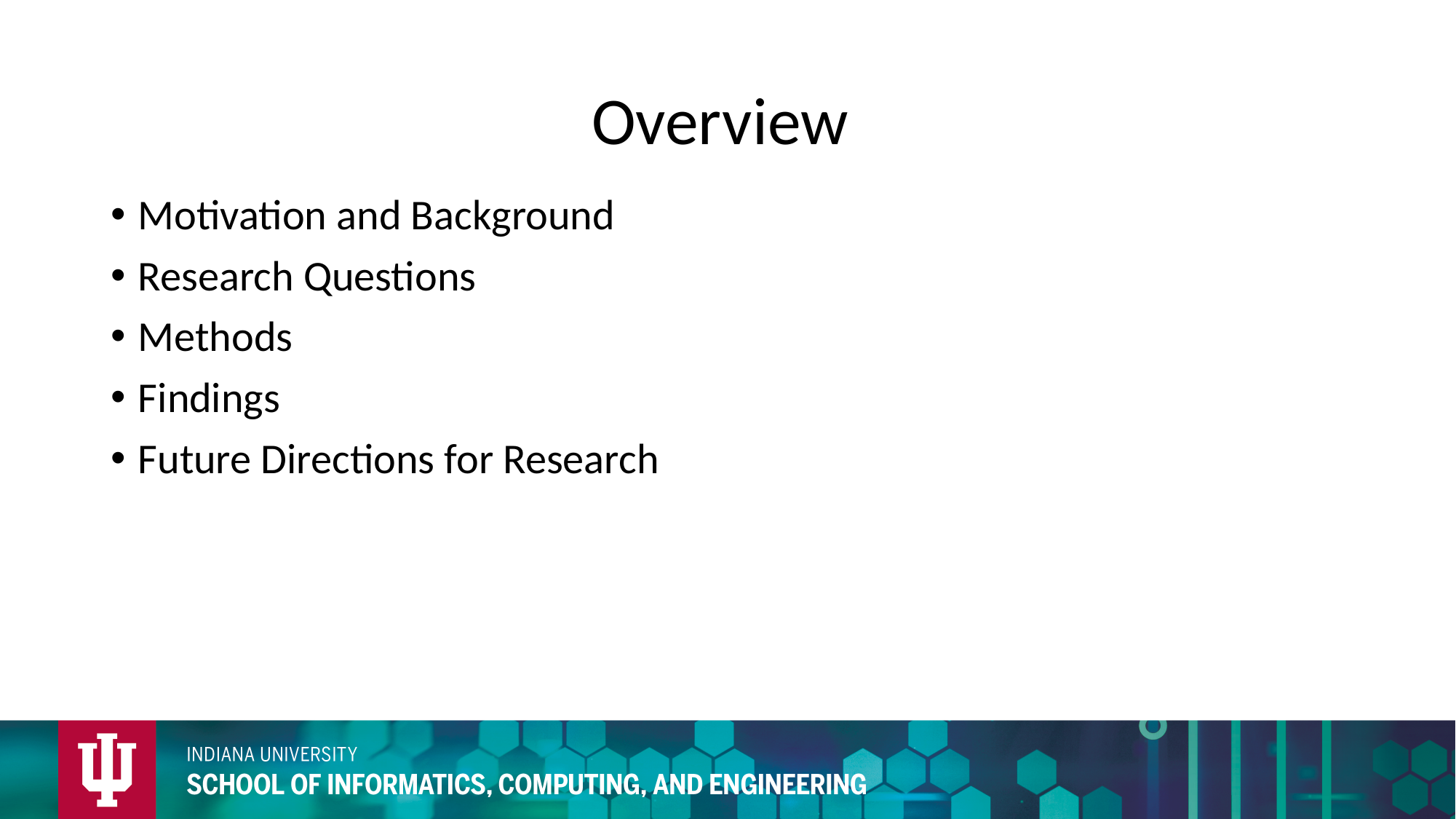

# Overview
Motivation and Background
Research Questions
Methods
Findings
Future Directions for Research